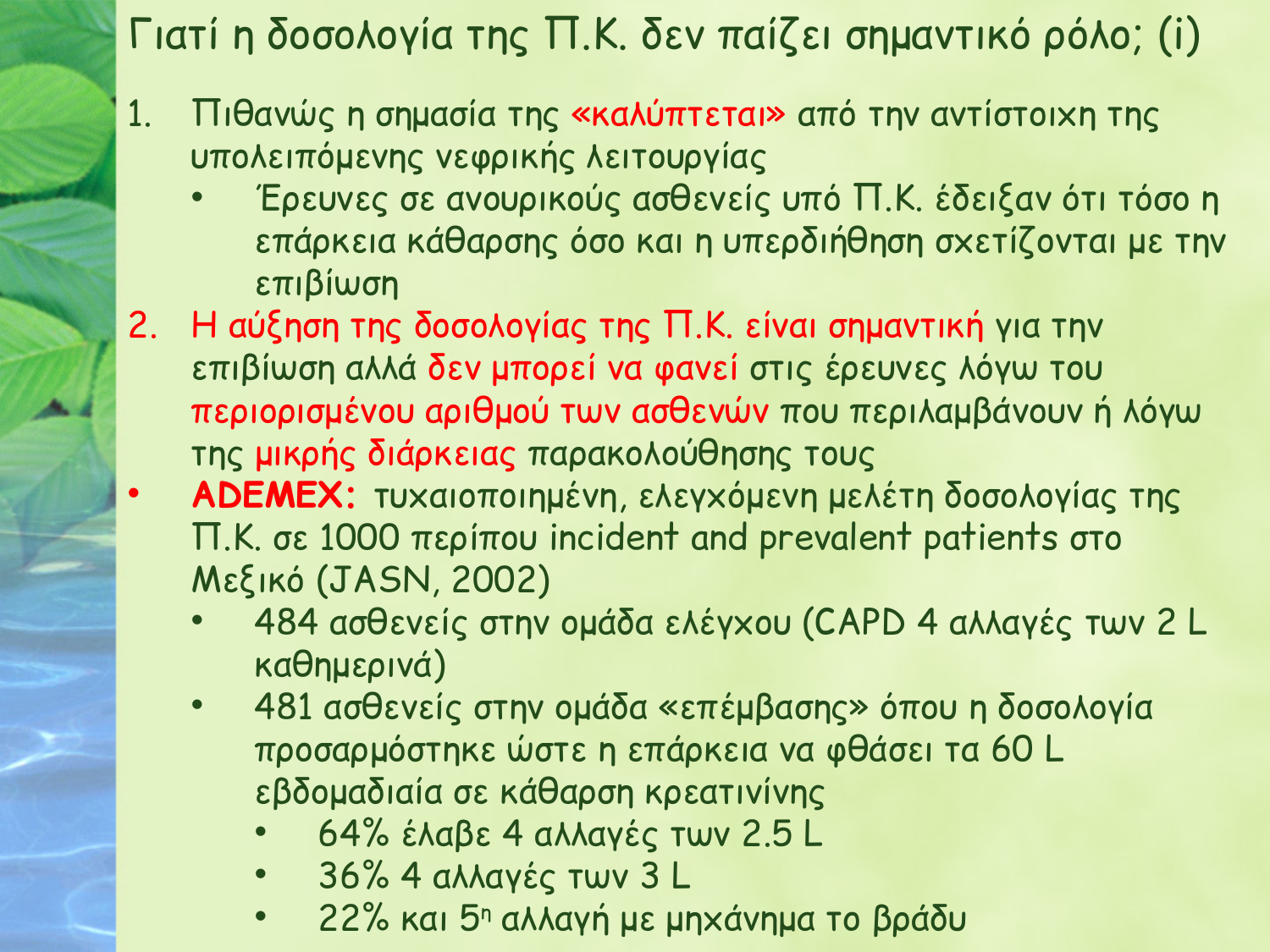

Γιατί η δοσολογία της Π.Κ. δεν παίζει σημαντικό ρόλο; (i)

Πιθανώς η σημασία της «καλύπτεται» από την αντίστοιχη της υπολειπόμενης νεφρικής λειτουργίας
Έρευνες σε ανουρικούς ασθενείς υπό Π.Κ. έδειξαν ότι τόσο η επάρκεια κάθαρσης όσο και η υπερδιήθηση σχετίζονται με την επιβίωση
Η αύξηση της δοσολογίας της Π.Κ. είναι σημαντική για την επιβίωση αλλά δεν μπορεί να φανεί στις έρευνες λόγω του περιορισμένου αριθμού των ασθενών που περιλαμβάνουν ή λόγω της μικρής διάρκειας παρακολούθησης τους
ADEMEX: τυχαιοποιημένη, ελεγχόμενη μελέτη δοσολογίας της Π.Κ. σε 1000 περίπου incident and prevalent patients στο Μεξικό (JASN, 2002)
484 ασθενείς στην ομάδα ελέγχου (CAPD 4 αλλαγές των 2 L καθημερινά)
481 ασθενείς στην ομάδα «επέμβασης» όπου η δοσολογία προσαρμόστηκε ώστε η επάρκεια να φθάσει τα 60 L εβδομαδιαία σε κάθαρση κρεατινίνης
64% έλαβε 4 αλλαγές των 2.5 L
36% 4 αλλαγές των 3 L
22% και 5η αλλαγή με μηχάνημα το βράδυ